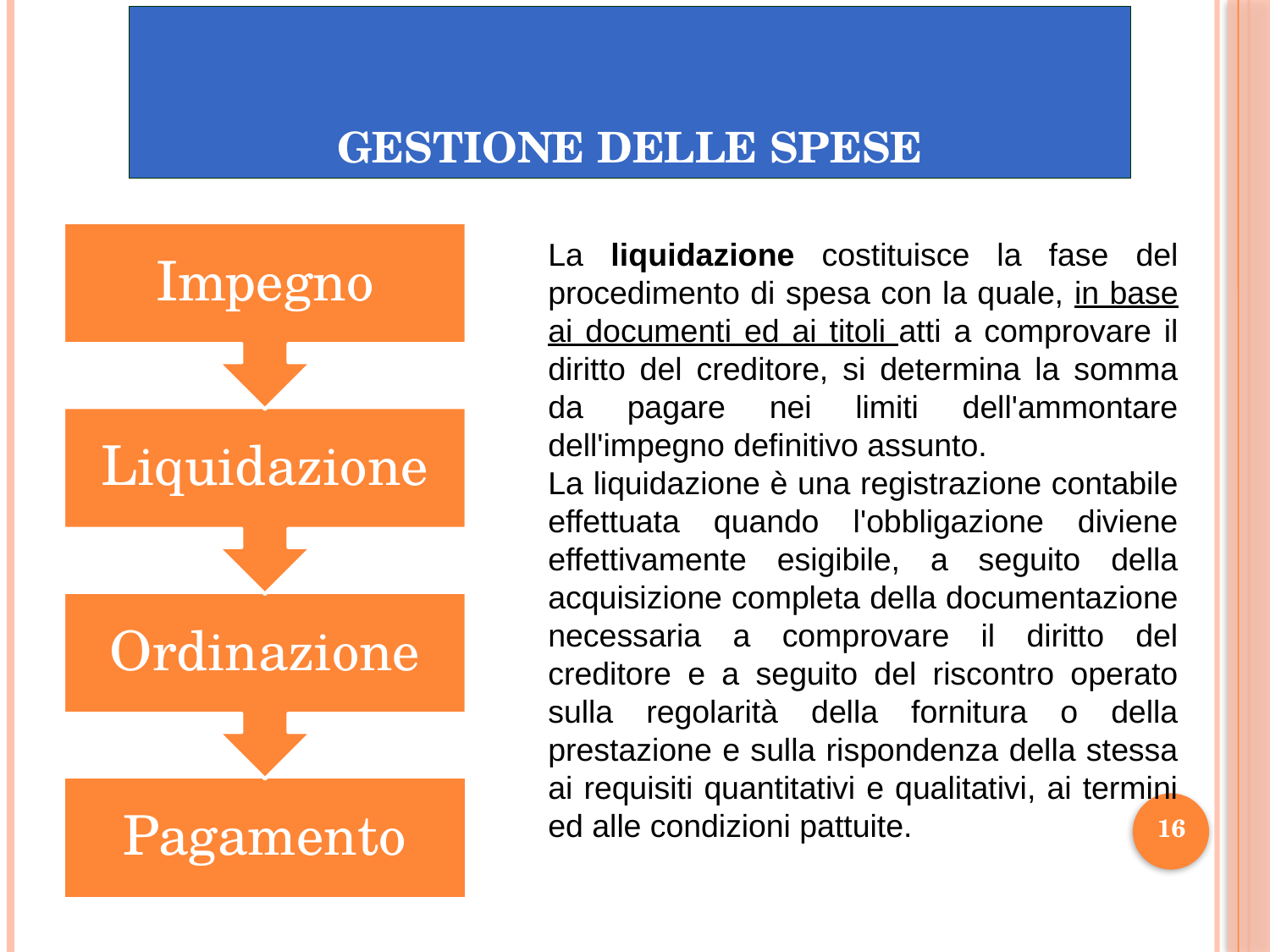

# GESTIONE DELLE SPESE
Pagamento
Ordinazione
Liquidazione
Impegno
La liquidazione costituisce la fase del procedimento di spesa con la quale, in base ai documenti ed ai titoli atti a comprovare il diritto del creditore, si determina la somma da pagare nei limiti dell'ammontare dell'impegno definitivo assunto.
La liquidazione è una registrazione contabile effettuata quando l'obbligazione diviene effettivamente esigibile, a seguito della acquisizione completa della documentazione necessaria a comprovare il diritto del creditore e a seguito del riscontro operato sulla regolarità della fornitura o della prestazione e sulla rispondenza della stessa ai requisiti quantitativi e qualitativi, ai termini ed alle condizioni pattuite.
16